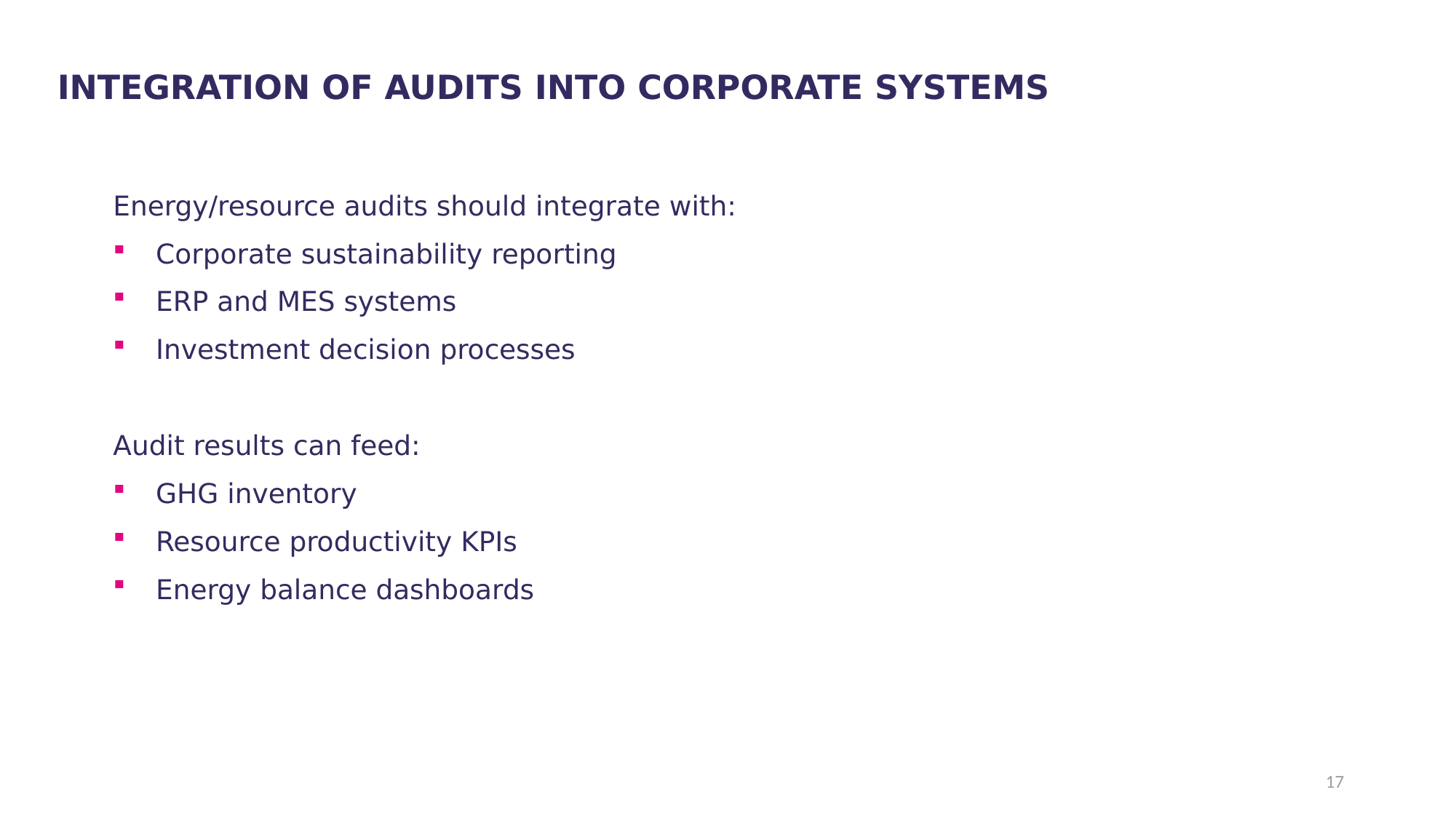

Integration of Audits into Corporate Systems
Energy/resource audits should integrate with:
Corporate sustainability reporting
ERP and MES systems
Investment decision processes

Audit results can feed:
GHG inventory
Resource productivity KPIs
Energy balance dashboards

17